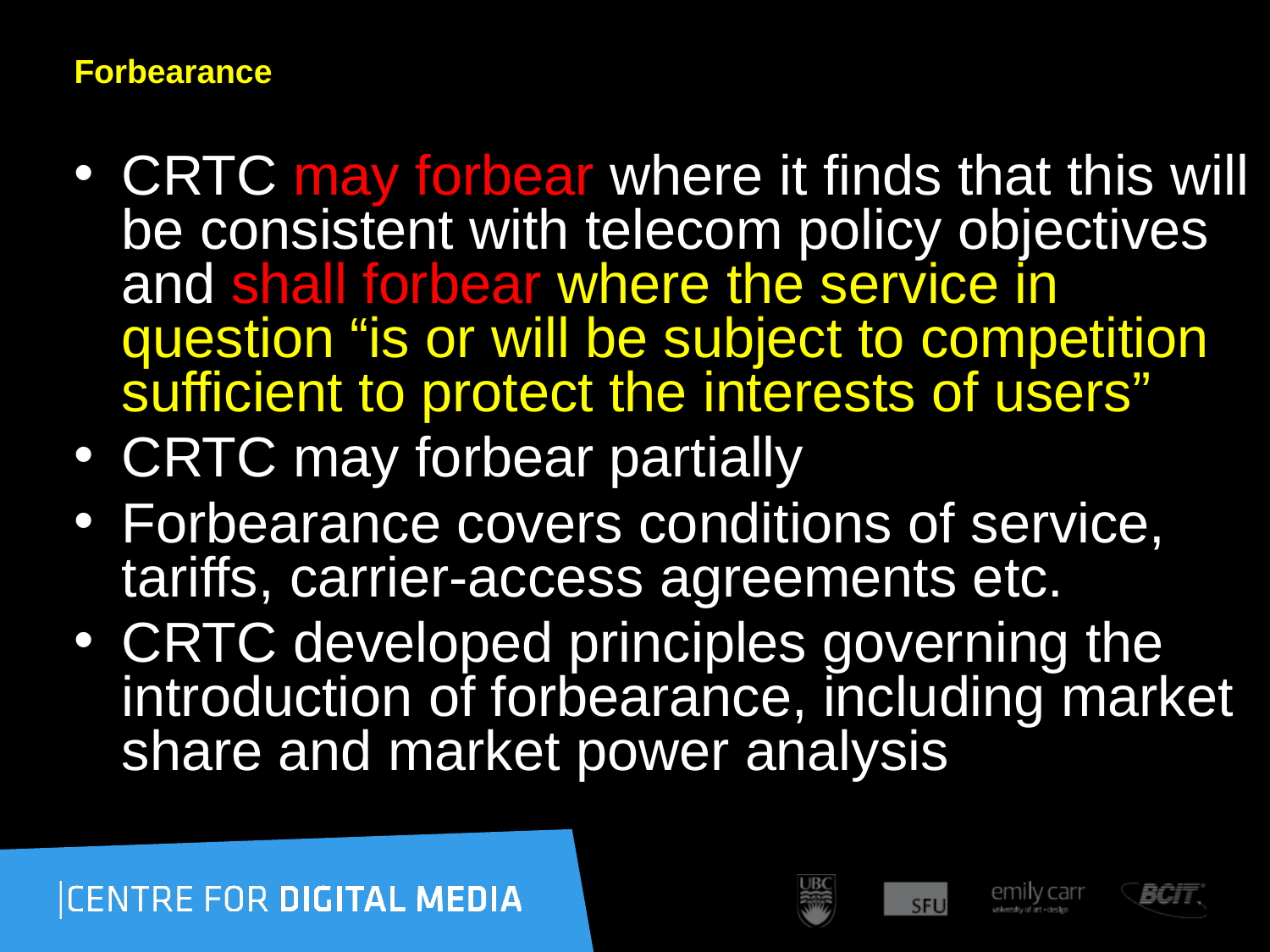

# Forbearance
CRTC may forbear where it finds that this will be consistent with telecom policy objectives and shall forbear where the service in question “is or will be subject to competition sufficient to protect the interests of users”
CRTC may forbear partially
Forbearance covers conditions of service, tariffs, carrier-access agreements etc.
CRTC developed principles governing the introduction of forbearance, including market share and market power analysis